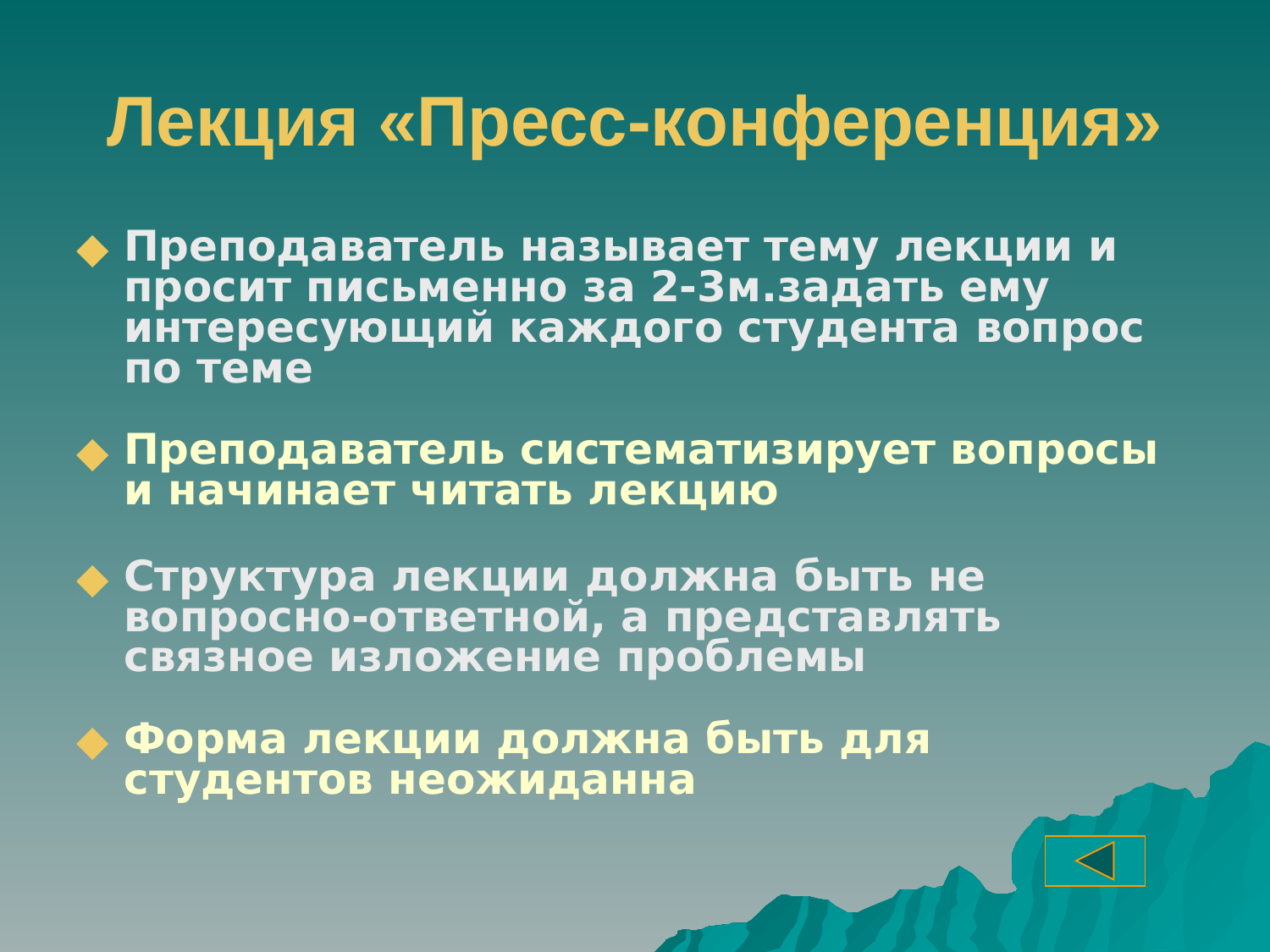

# Лекция «Пресс-конференция»
Преподаватель называет тему лекции и просит письменно за 2-3м.задать ему интересующий каждого студента вопрос по теме

Преподаватель систематизирует вопросы и начинает читать лекцию

Структура лекции должна быть не вопросно-ответной, а представлять связное изложение проблемы

Форма лекции должна быть для студентов неожиданна